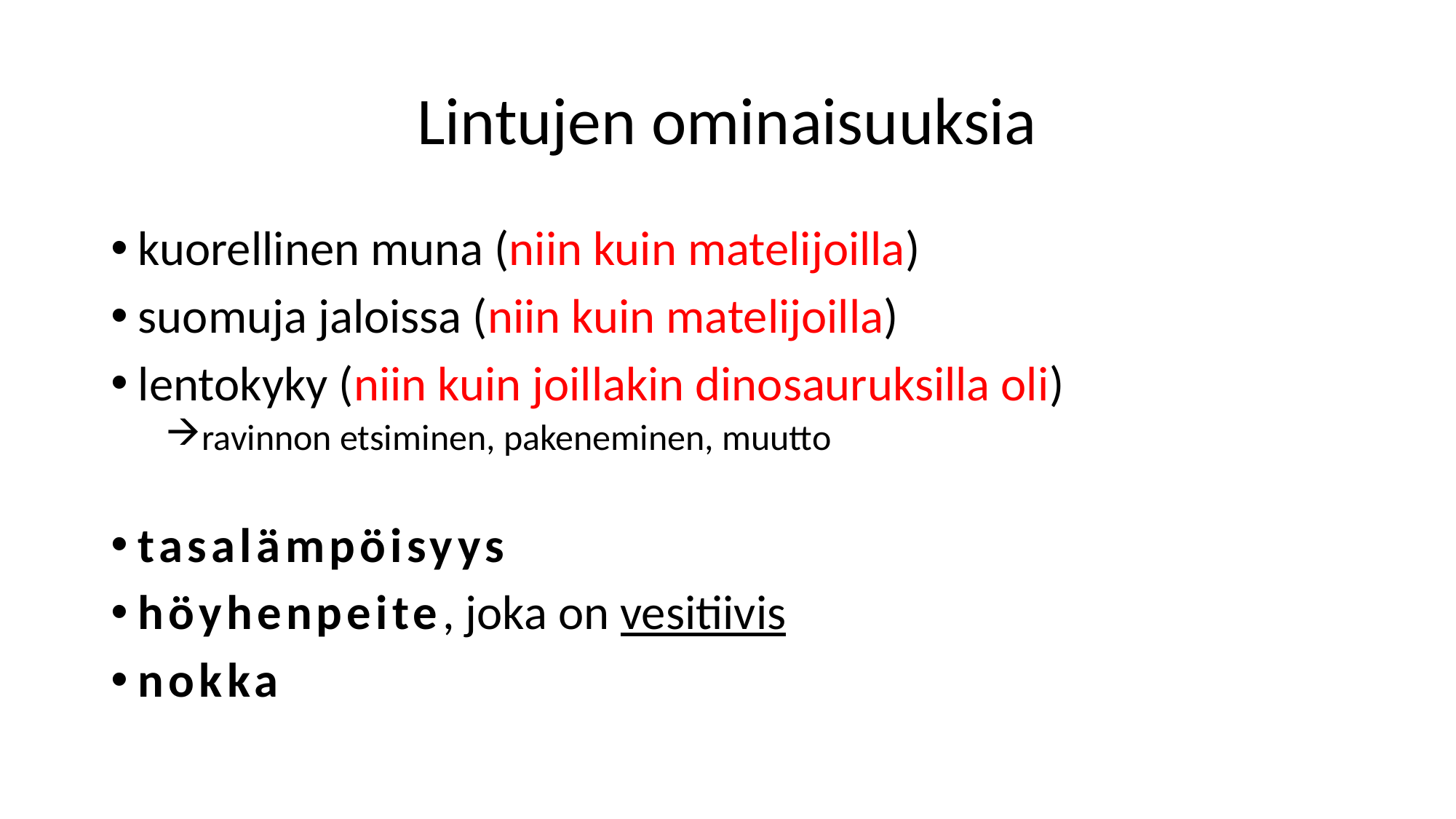

# Lintujen ominaisuuksia
kuorellinen muna (niin kuin matelijoilla)
suomuja jaloissa (niin kuin matelijoilla)
lentokyky (niin kuin joillakin dinosauruksilla oli)
ravinnon etsiminen, pakeneminen, muutto

tasalämpöisyys
höyhenpeite, joka on vesitiivis
nokka